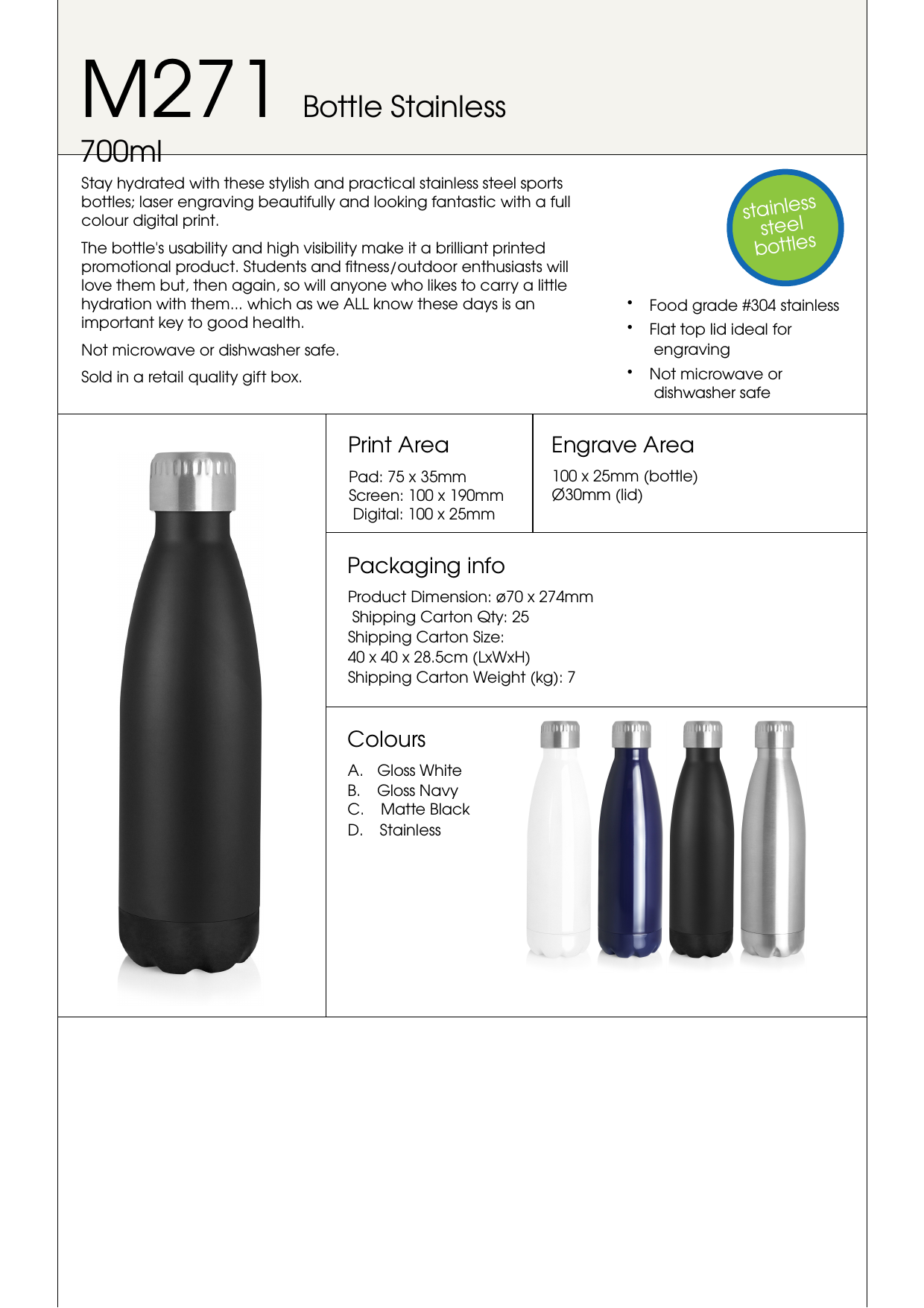

# M271 Bottle Stainless 700ml

Stay hydrated with these stylish and practical stainless steel sports  bottles; laser engraving beautifully and looking fantastic with a full  colour digital print.
The bottle's usability and high visibility make it a brilliant printed  promotional product. Students and fitness/outdoor enthusiasts will  love them but, then again, so will anyone who likes to carry a little  hydration with them... which as we ALL know these days is an  important key to good health.
Not microwave or dishwasher safe.  Sold in a retail quality gift box.
stainless
steel
bottles
Food grade #304 stainless
Flat top lid ideal for  engraving
Not microwave or  dishwasher safe

Print Area
Pad: 75 x 35mm  Screen: 100 x 190mm  Digital: 100 x 25mm
Engrave Area
100 x 25mm (bottle)
Ø30mm (lid)

Packaging info
Product Dimension: ø70 x 274mm  Shipping Carton Qty: 25
Shipping Carton Size:
40 x 40 x 28.5cm (LxWxH)  Shipping Carton Weight (kg): 7

Colours
Gloss White
Gloss Navy
Matte Black
Stainless